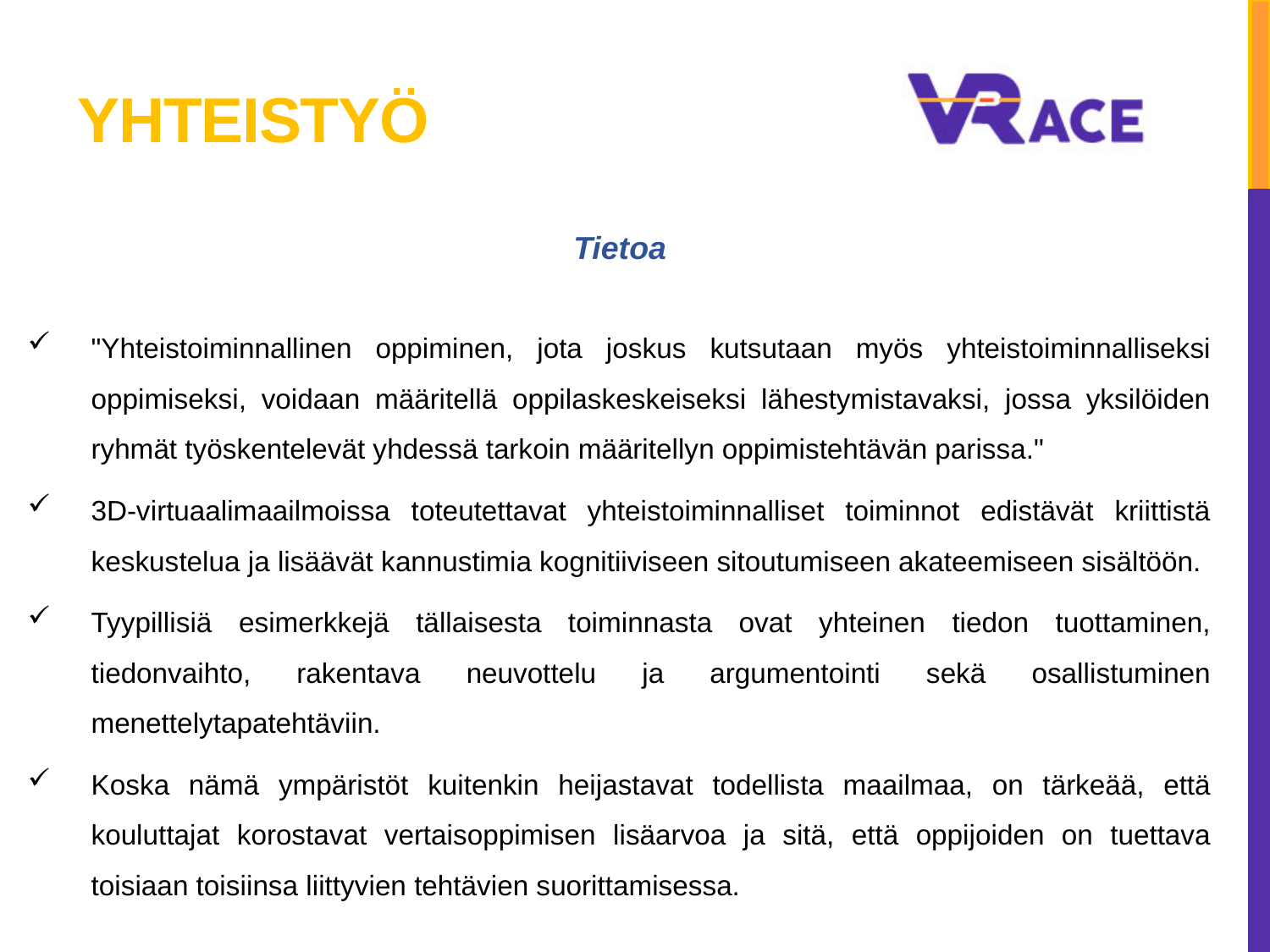

# Yhteistyö
Tietoa
"Yhteistoiminnallinen oppiminen, jota joskus kutsutaan myös yhteistoiminnalliseksi oppimiseksi, voidaan määritellä oppilaskeskeiseksi lähestymistavaksi, jossa yksilöiden ryhmät työskentelevät yhdessä tarkoin määritellyn oppimistehtävän parissa."
3D-virtuaalimaailmoissa toteutettavat yhteistoiminnalliset toiminnot edistävät kriittistä keskustelua ja lisäävät kannustimia kognitiiviseen sitoutumiseen akateemiseen sisältöön.
Tyypillisiä esimerkkejä tällaisesta toiminnasta ovat yhteinen tiedon tuottaminen, tiedonvaihto, rakentava neuvottelu ja argumentointi sekä osallistuminen menettelytapatehtäviin.
Koska nämä ympäristöt kuitenkin heijastavat todellista maailmaa, on tärkeää, että kouluttajat korostavat vertaisoppimisen lisäarvoa ja sitä, että oppijoiden on tuettava toisiaan toisiinsa liittyvien tehtävien suorittamisessa.